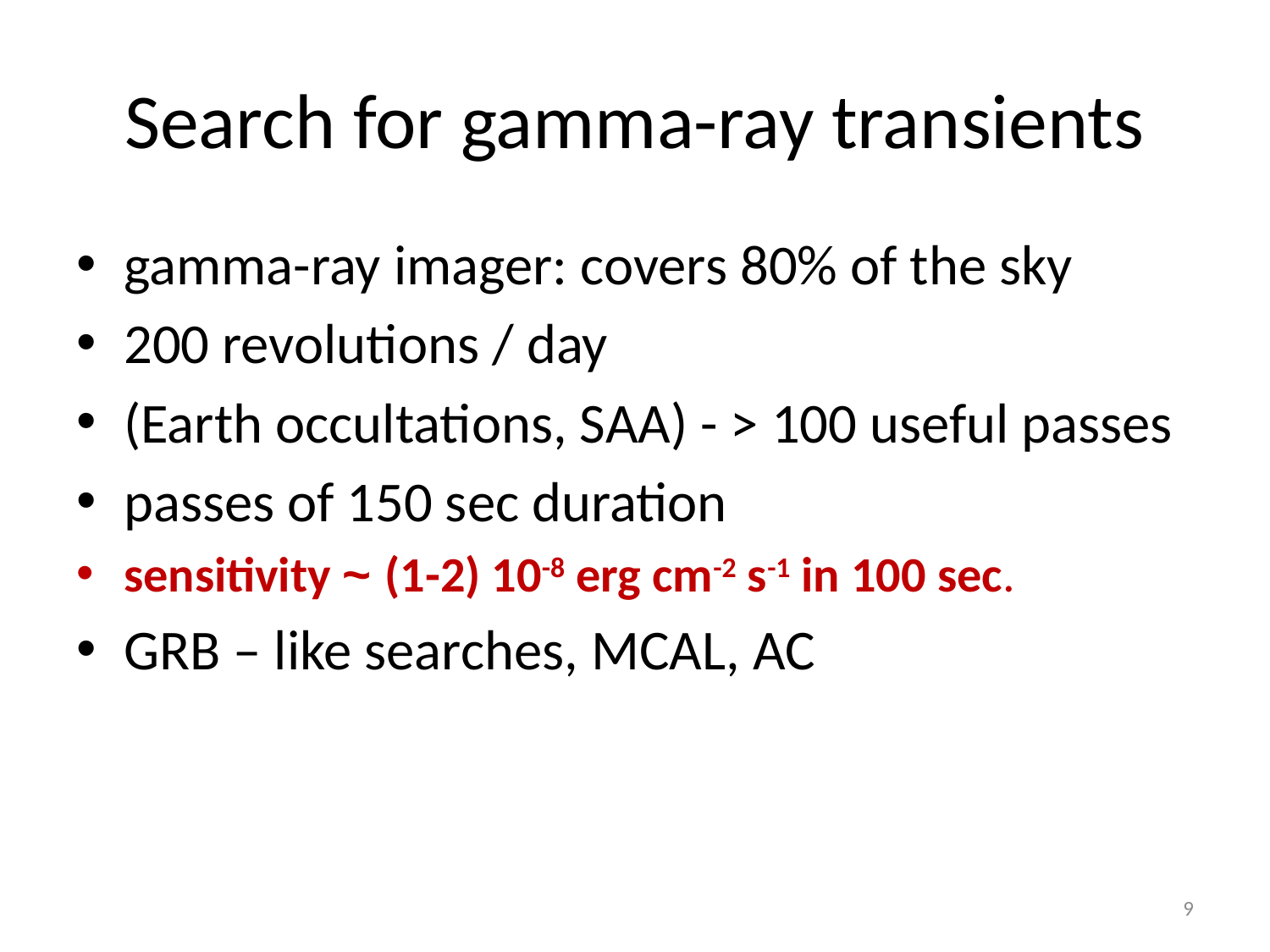

# Search for gamma-ray transients
gamma-ray imager: covers 80% of the sky
200 revolutions / day
(Earth occultations, SAA) - > 100 useful passes
passes of 150 sec duration
sensitivity ~ (1-2) 10-8 erg cm-2 s-1 in 100 sec.
GRB – like searches, MCAL, AC

9